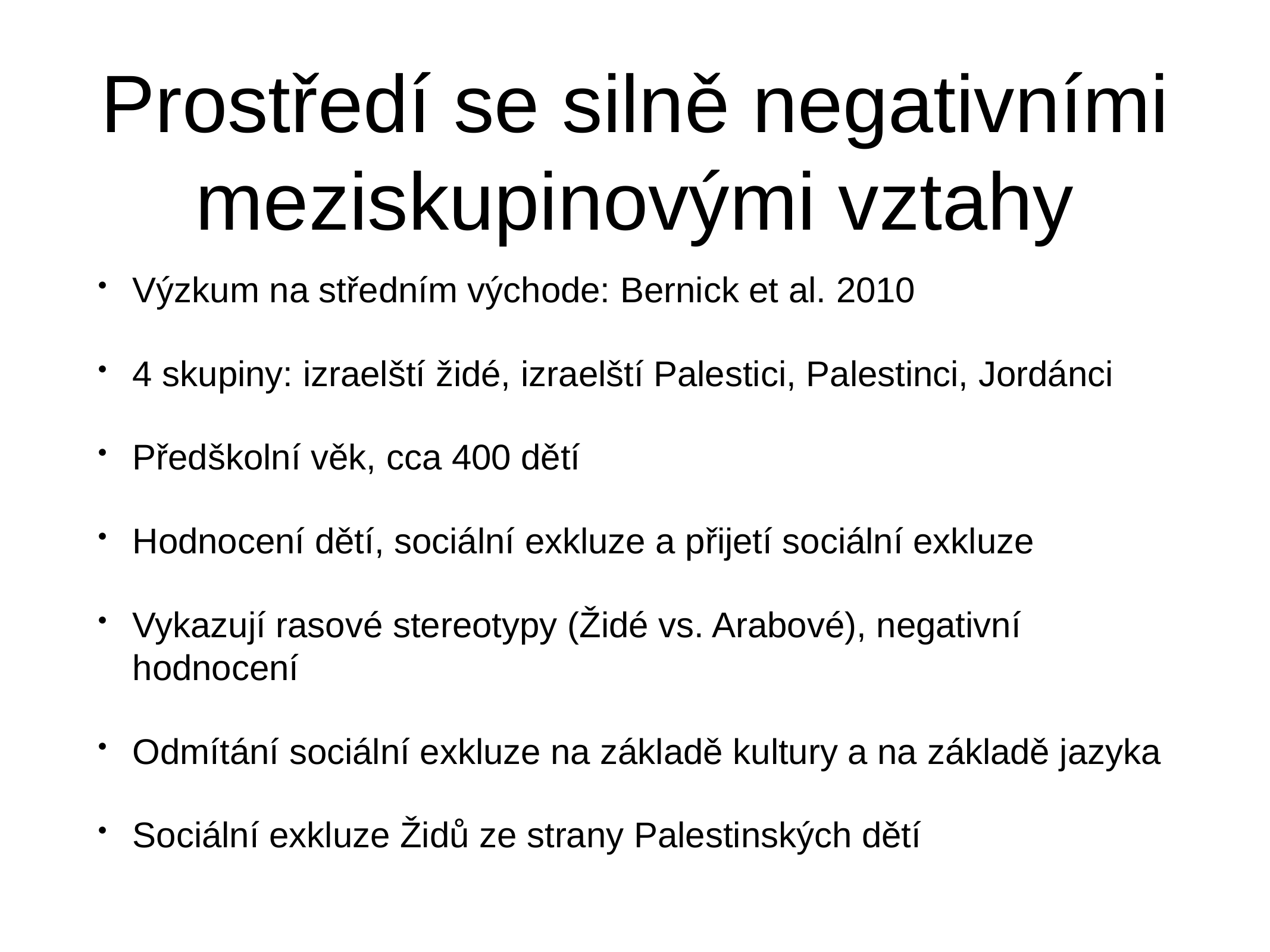

# Prostředí se silně negativními meziskupinovými vztahy
Výzkum na středním východe: Bernick et al. 2010
4 skupiny: izraelští židé, izraelští Palestici, Palestinci, Jordánci
Předškolní věk, cca 400 dětí
Hodnocení dětí, sociální exkluze a přijetí sociální exkluze
Vykazují rasové stereotypy (Židé vs. Arabové), negativní hodnocení
Odmítání sociální exkluze na základě kultury a na základě jazyka
Sociální exkluze Židů ze strany Palestinských dětí